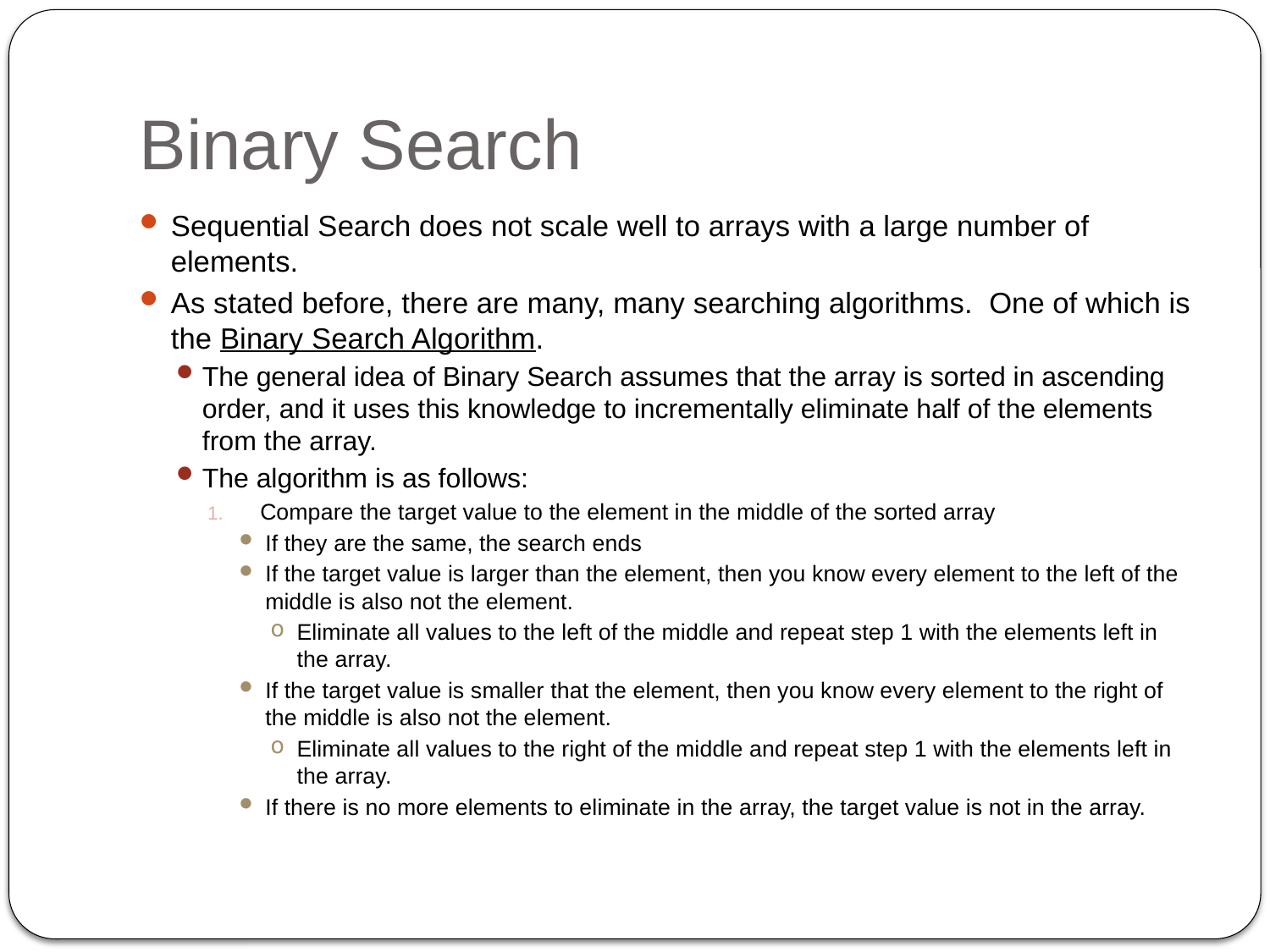

# Binary Search
Sequential Search does not scale well to arrays with a large number of elements.
As stated before, there are many, many searching algorithms.  One of which is the Binary Search Algorithm.
The general idea of Binary Search assumes that the array is sorted in ascending order, and it uses this knowledge to incrementally eliminate half of the elements from the array.
The algorithm is as follows:
Compare the target value to the element in the middle of the sorted array
If they are the same, the search ends
If the target value is larger than the element, then you know every element to the left of the middle is also not the element.
Eliminate all values to the left of the middle and repeat step 1 with the elements left in the array.
If the target value is smaller that the element, then you know every element to the right of the middle is also not the element.
Eliminate all values to the right of the middle and repeat step 1 with the elements left in the array.
If there is no more elements to eliminate in the array, the target value is not in the array.